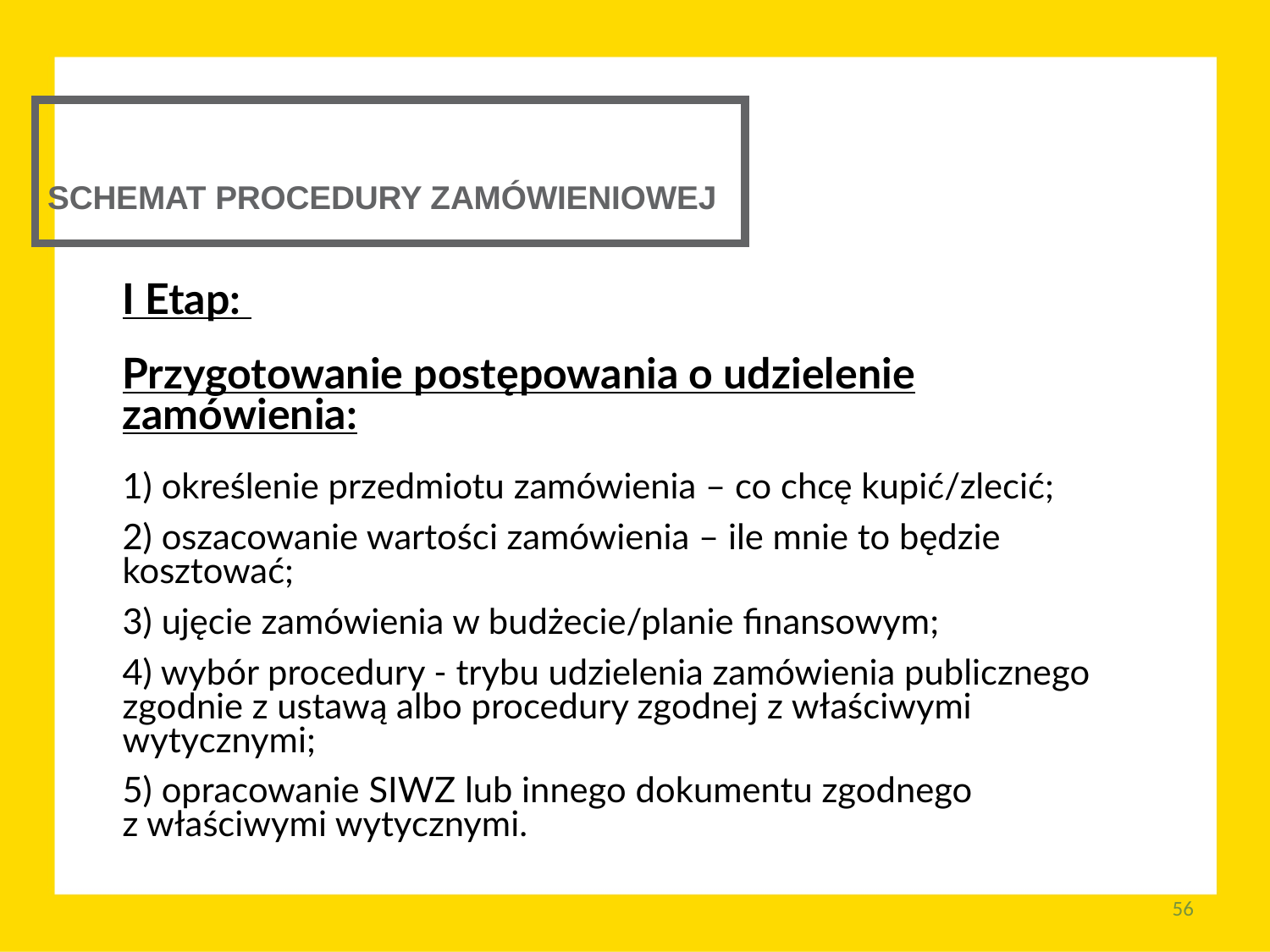

SCHEMAT PROCEDURY ZAMÓWIENIOWEJ
I Etap:
Przygotowanie postępowania o udzielenie zamówienia:
1) określenie przedmiotu zamówienia – co chcę kupić/zlecić;
2) oszacowanie wartości zamówienia – ile mnie to będzie kosztować;
3) ujęcie zamówienia w budżecie/planie finansowym;
4) wybór procedury - trybu udzielenia zamówienia publicznego zgodnie z ustawą albo procedury zgodnej z właściwymi wytycznymi;
5) opracowanie SIWZ lub innego dokumentu zgodnego
z właściwymi wytycznymi.
56